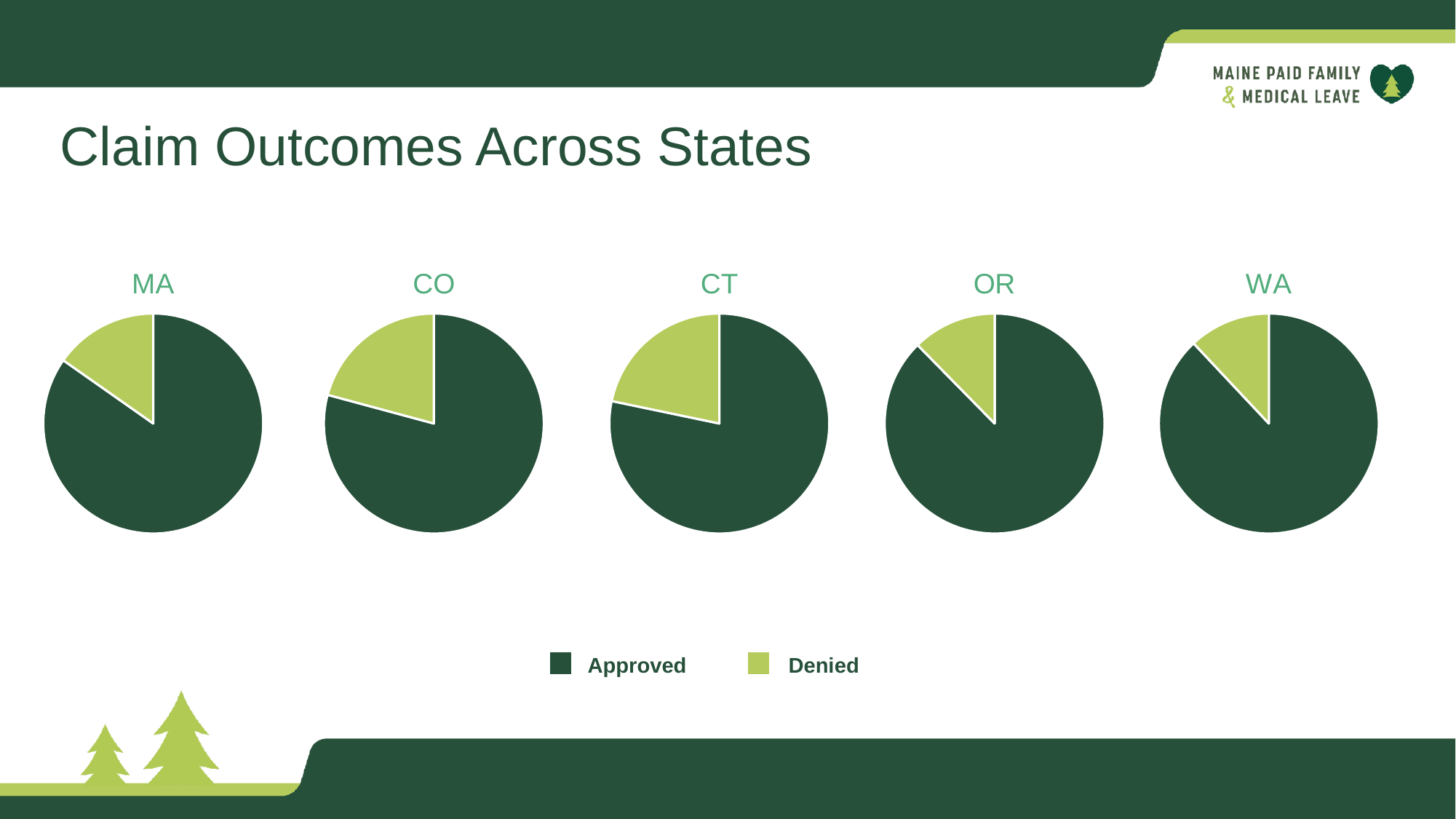

# Claim Outcomes Across States

### Chart:

| Category | MA |
|---|---|
| Approved | 179564.0 |
| Denied | 32323.0 |

### Chart:

| Category | CO |
|---|---|
| Approved | 96829.0 |
| Denied | 25440.0 |

### Chart:

| Category | CT |
|---|---|
| Approved | 71353.0 |
| Denied | 19810.0 |

### Chart:

| Category | OR |
|---|---|
| Approved | 61016.0 |
| Denied | 8599.0 |

### Chart:

| Category | WA |
|---|---|
| Approved | 88.0 |
| Denied | 12.0 |
Approved                 Denied